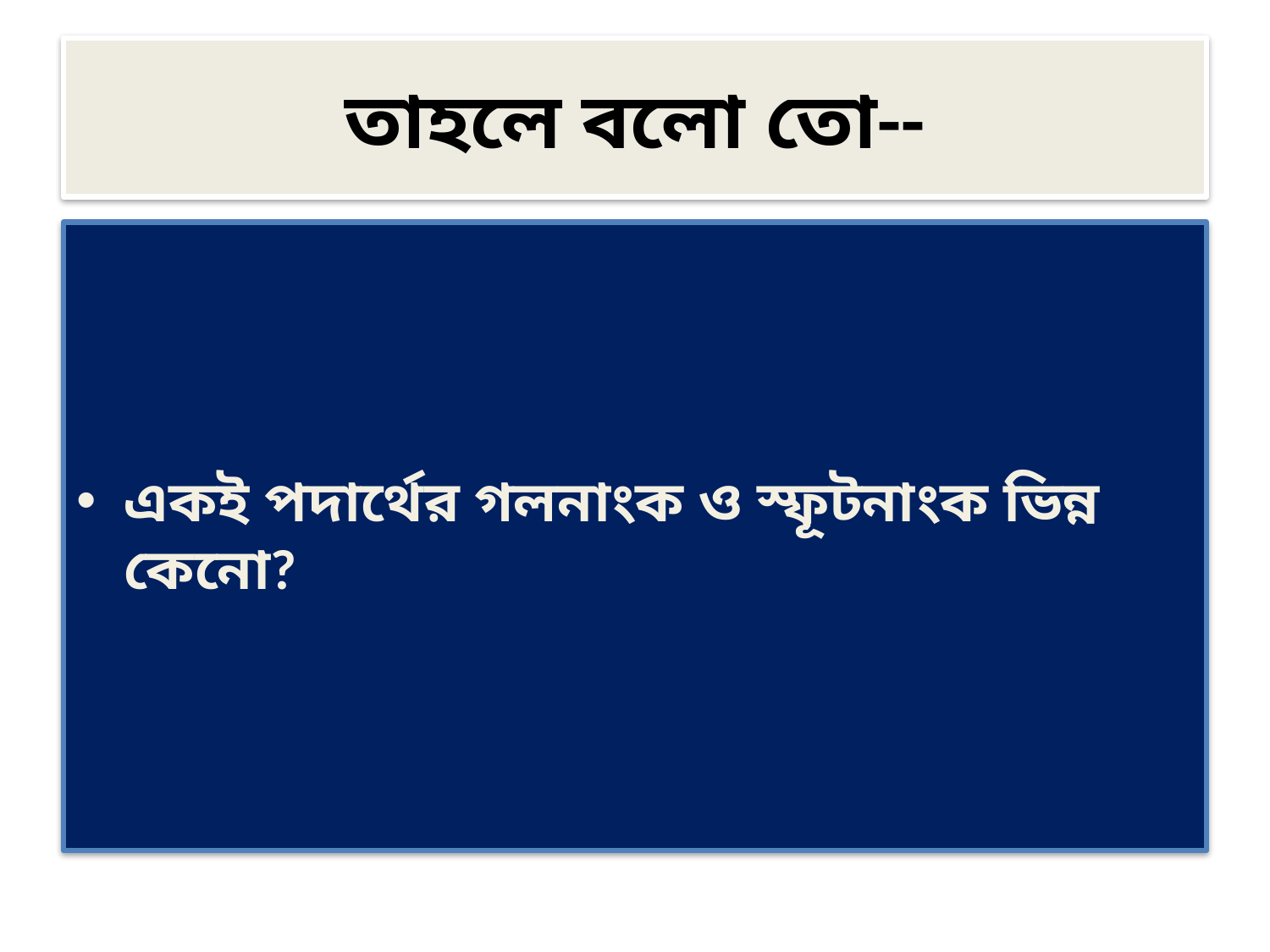

# তাহলে বলো তো--

একই পদার্থের গলনাংক ও স্ফূটনাংক ভিন্ন কেনো?